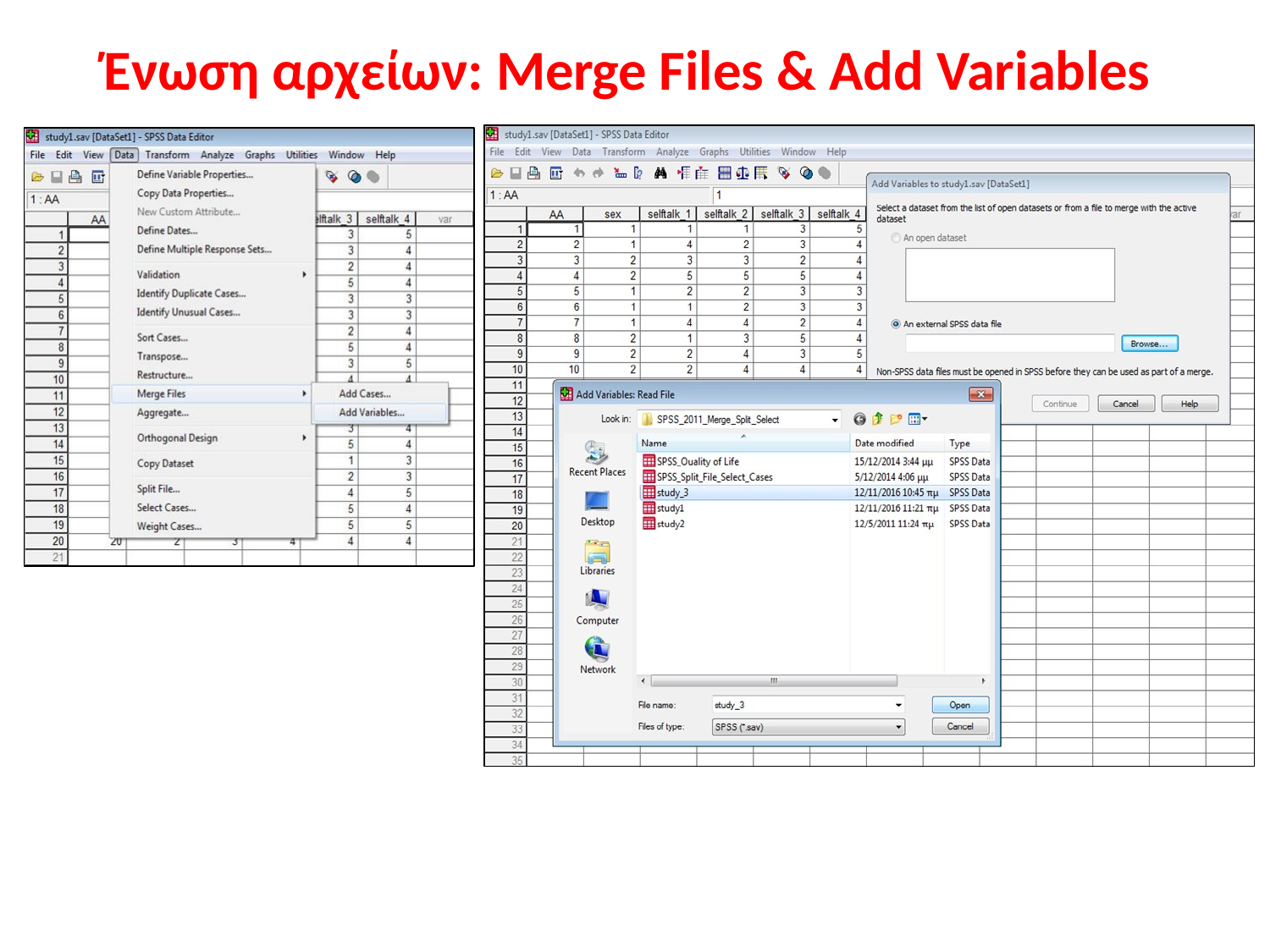

# Ένωση αρχείων: Merge Files & Add Variables